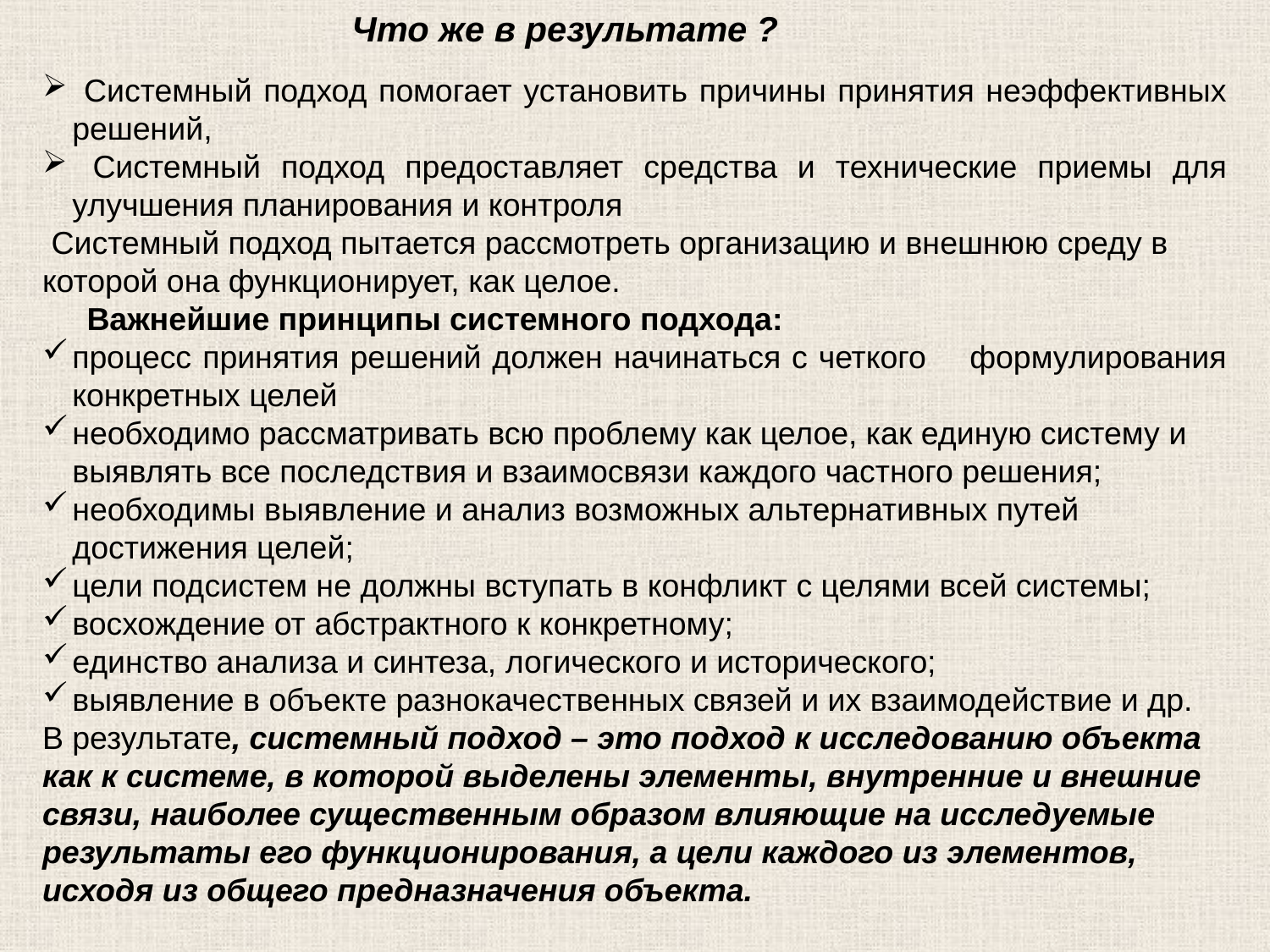

Что же в результате ?
 Системный подход помогает установить причины принятия неэффективных решений,
 Системный подход предоставляет средства и технические приемы для улучшения планирования и контроля
 Системный подход пытается рассмотреть организацию и внешнюю среду в которой она функционирует, как целое.
     Важнейшие принципы системного подхода:
процесс принятия решений должен начинаться с четкого    формулирования конкретных целей
необходимо рассматривать всю проблему как целое, как единую систему и выявлять все последствия и взаимосвязи каждого частного решения;
необходимы выявление и анализ возможных альтернативных путей достижения целей;
цели подсистем не должны вступать в конфликт с целями всей системы;
восхождение от абстрактного к конкретному;
единство анализа и синтеза, логического и исторического;
выявление в объекте разнокачественных связей и их взаимодействие и др.
В результате, системный подход – это подход к исследованию объекта как к системе, в которой выделены элементы, внутренние и внешние связи, наиболее существенным образом влияющие на исследуемые результаты его функционирования, а цели каждого из элементов, исходя из общего предназначения объекта.